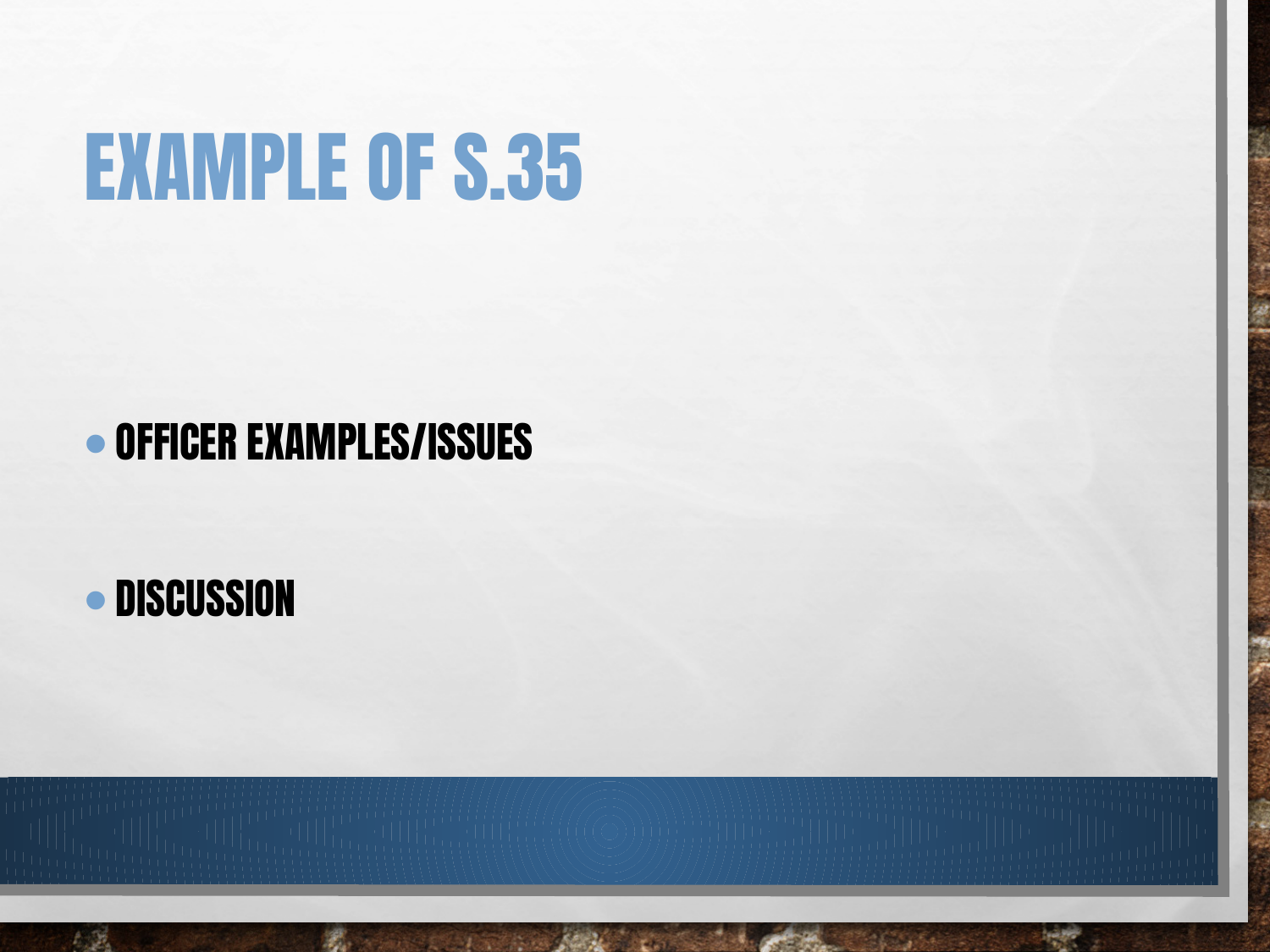

# EXAMPLE of s.35
Officer examples/Issues

DISCUSSION